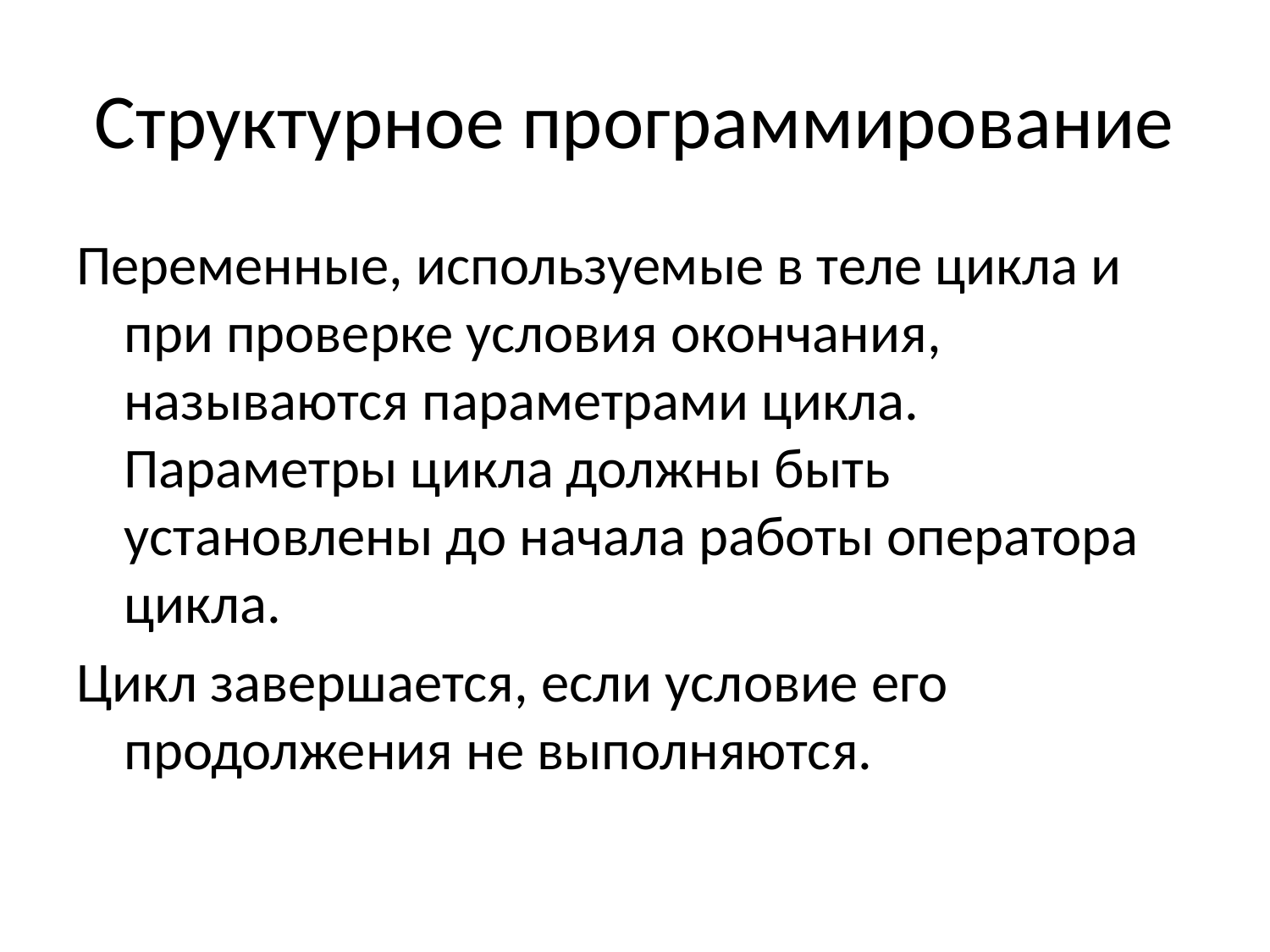

# Структурное программирование
Переменные, используемые в теле цикла и при проверке условия окончания, называются параметрами цикла. Параметры цикла должны быть установлены до начала работы оператора цикла.
Цикл завершается, если условие его продолжения не выполняются.